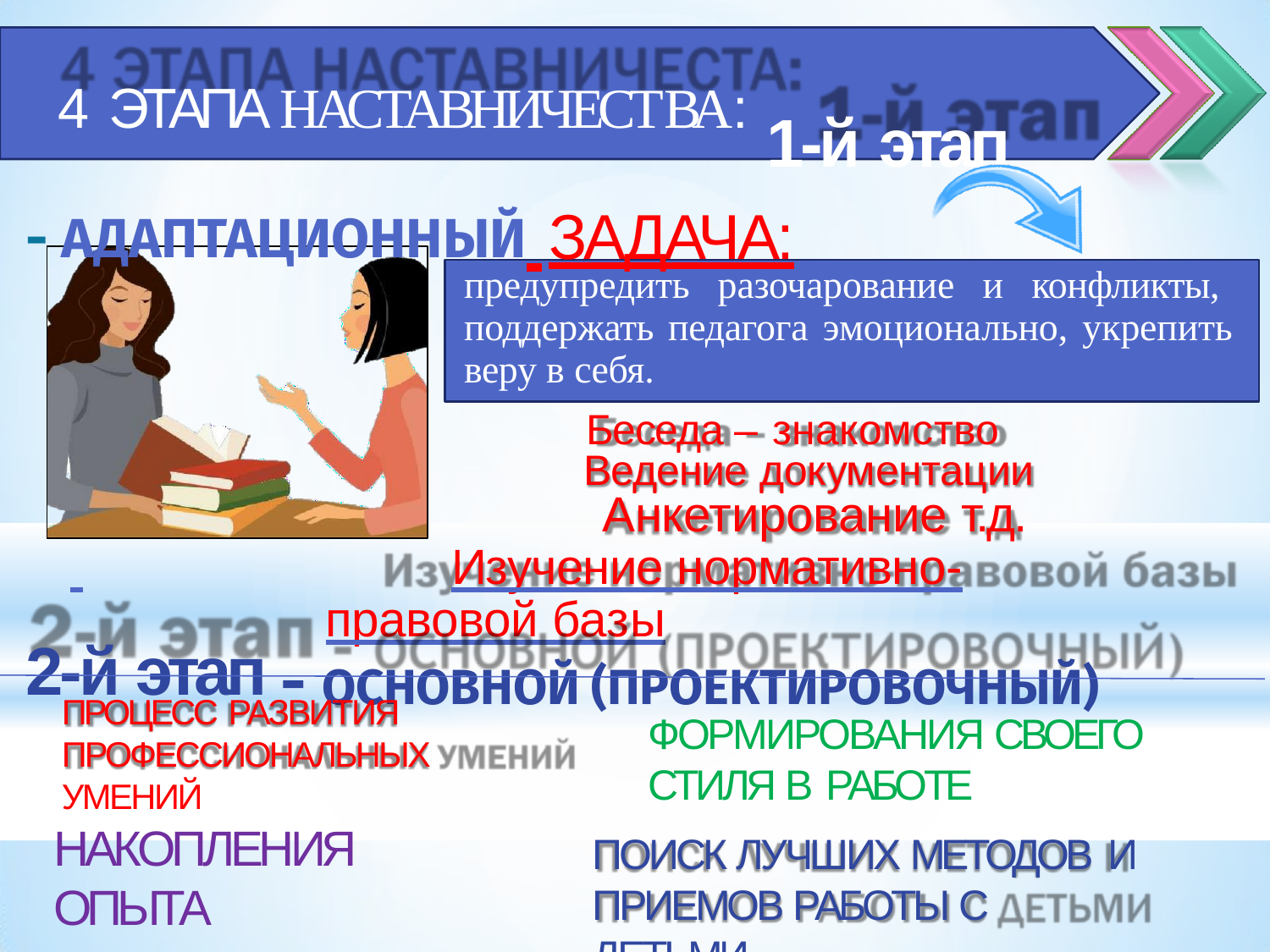

# 4 ЭТАПА НАСТАВНИЧЕСТВА: 1-й этап

- АДАПТАЦИОННЫЙ ЗАДАЧА:

предупредить разочарование и конфликты,  поддержать педагога эмоционально, укрепить  веру в себя.
Беседа – знакомство  Ведение документации  Анкетирование т.д.
 	Изучение нормативно-правовой базы

2-й этап - ОСНОВНОЙ (ПРОЕКТИРОВОЧНЫЙ)

ПРОЦЕСС РАЗВИТИЯ
ПРОФЕССИОНАЛЬНЫХ УМЕНИЙ
ФОРМИРОВАНИЯ СВОЕГО  СТИЛЯ В РАБОТЕ
ПОИСК ЛУЧШИХ МЕТОДОВ И
ПРИЕМОВ РАБОТЫ С ДЕТЬМИ

НАКОПЛЕНИЯ ОПЫТА